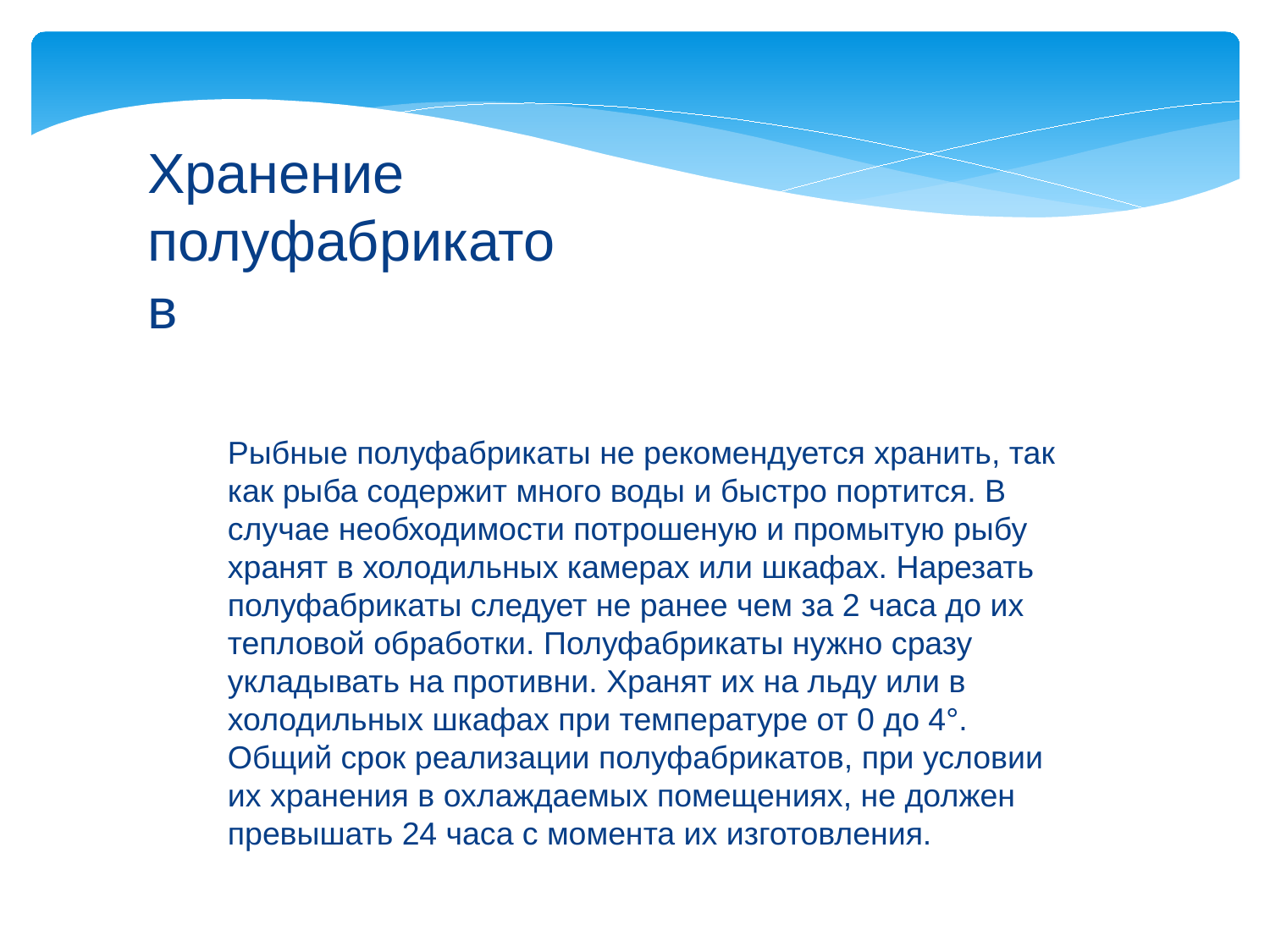

# Хранение полуфабрикатов
Рыбные полуфабрикаты не рекомендуется хранить, так как рыба содержит много воды и быстро портится. В случае необходимости потрошеную и промытую рыбу хранят в холодильных камерах или шкафах. Нарезать полуфабрикаты следует не ранее чем за 2 часа до их тепловой обработки. Полуфабрикаты нужно сразу укладывать на противни. Хранят их на льду или в холодильных шкафах при температуре от 0 до 4°. Общий срок реализации полуфабрикатов, при условии их хранения в охлаждаемых помещениях, не должен превышать 24 часа с момента их изготовления.